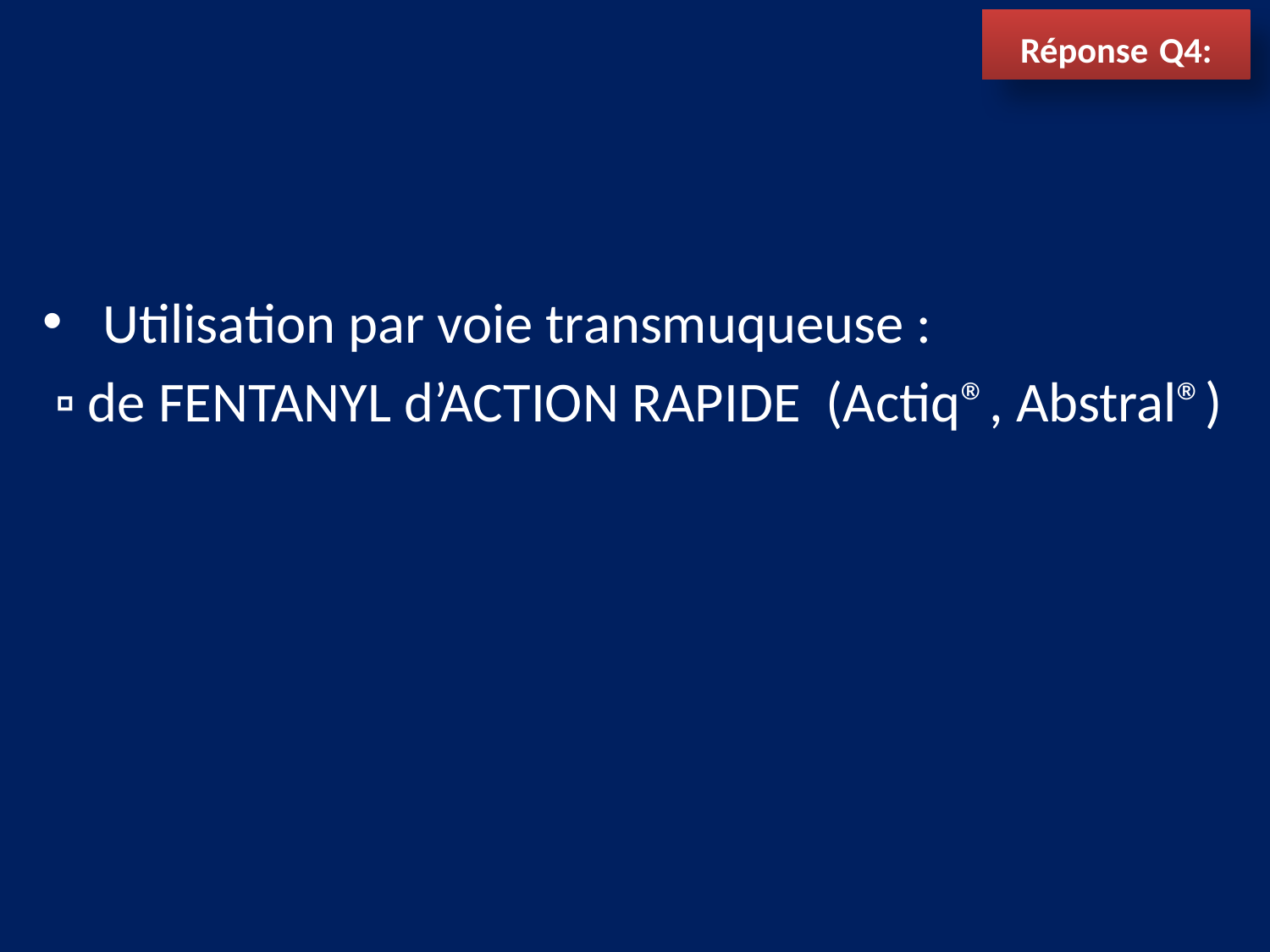

# Réponse Q4:
 Utilisation par voie transmuqueuse :
 ▫ de FENTANYL d’ACTION RAPIDE  (Actiq®, Abstral®)